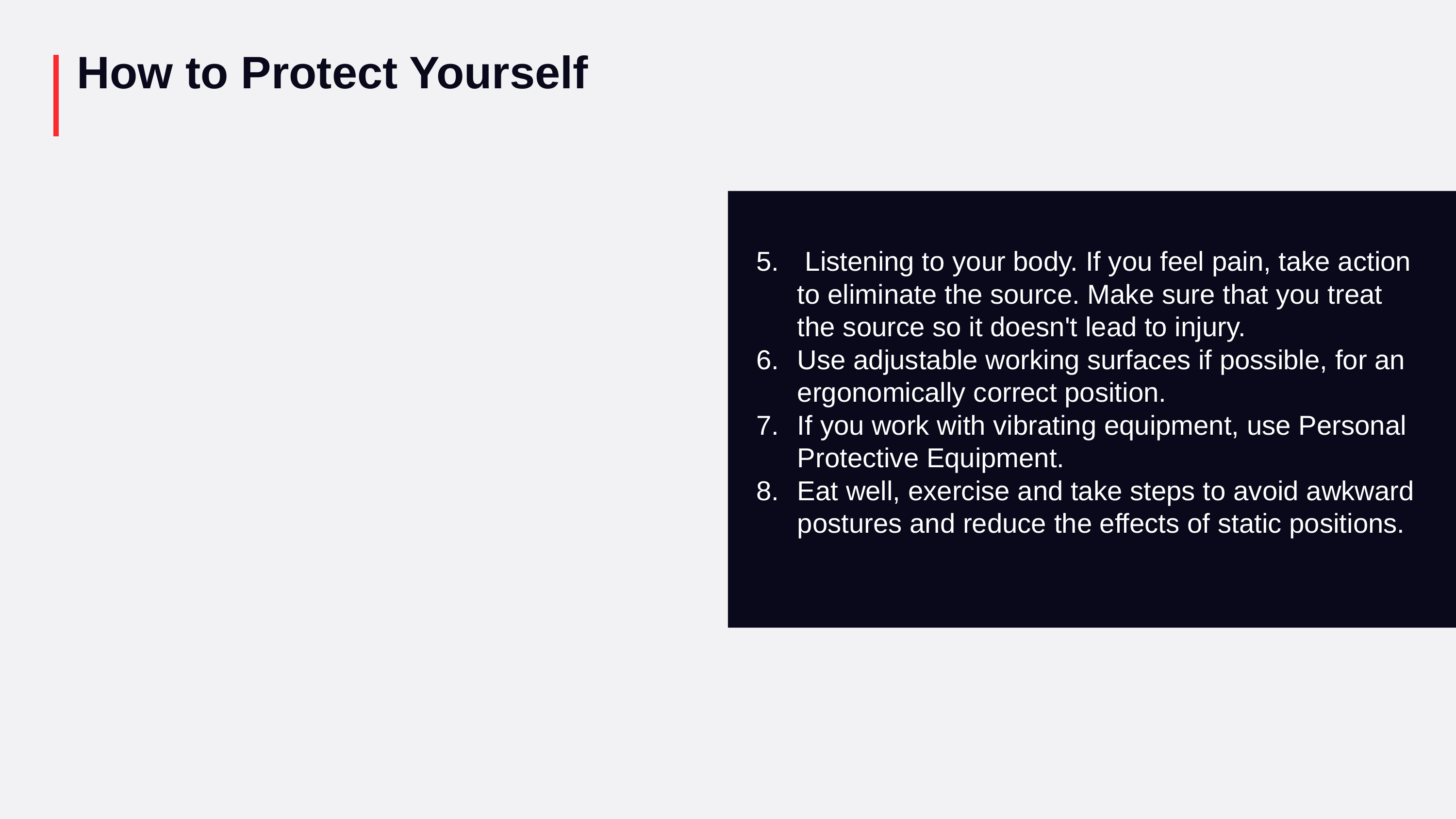

# How to Protect Yourself

 Listening to your body. If you feel pain, take action to eliminate the source. Make sure that you treat the source so it doesn't lead to injury.
Use adjustable working surfaces if possible, for an ergonomically correct position.
If you work with vibrating equipment, use Personal Protective Equipment.
Eat well, exercise and take steps to avoid awkward postures and reduce the effects of static positions.